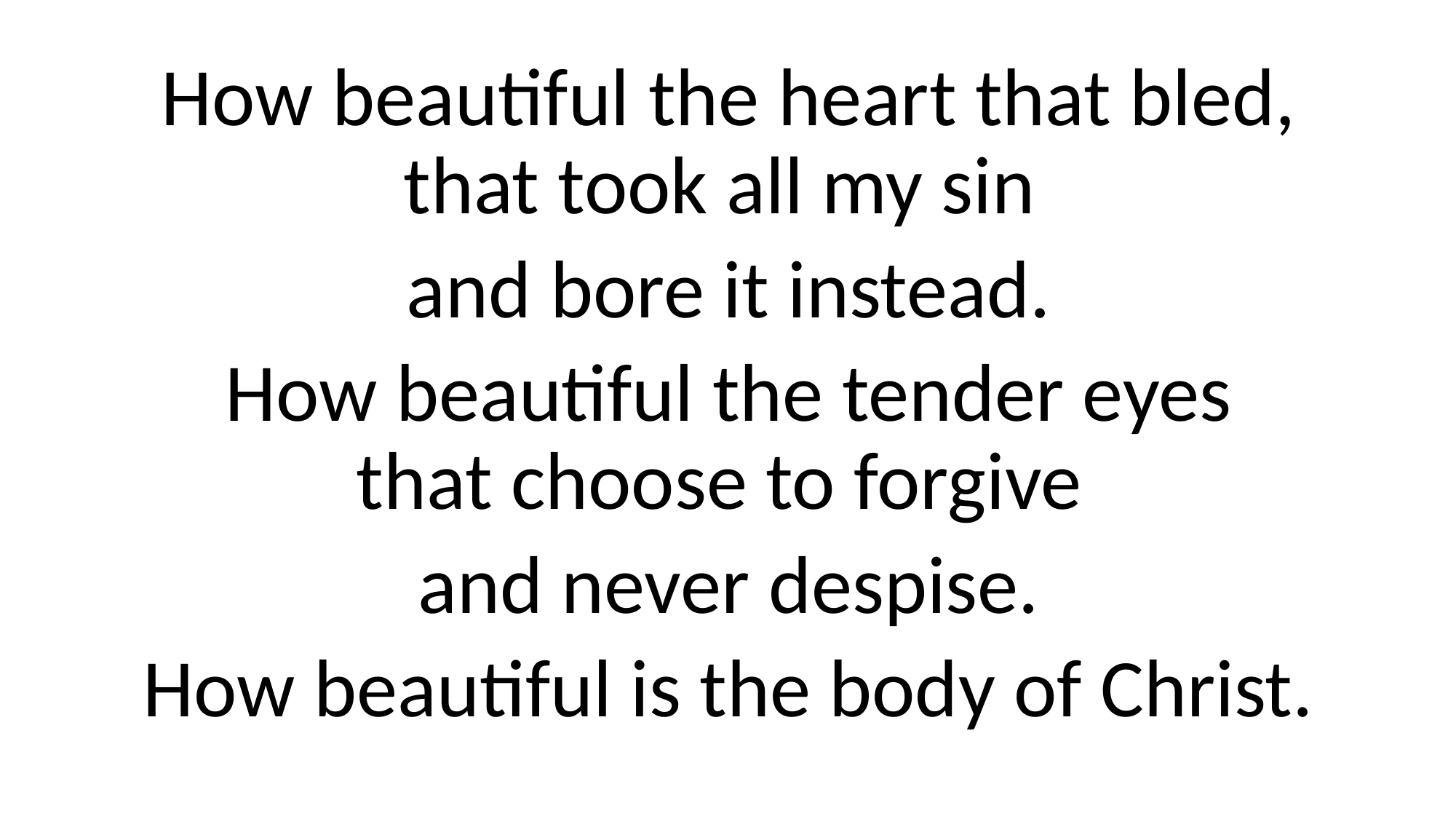

How beautiful the heart that bled,
that took all my sin
and bore it instead.
How beautiful the tender eyes
that choose to forgive
and never despise.
How beautiful is the body of Christ.